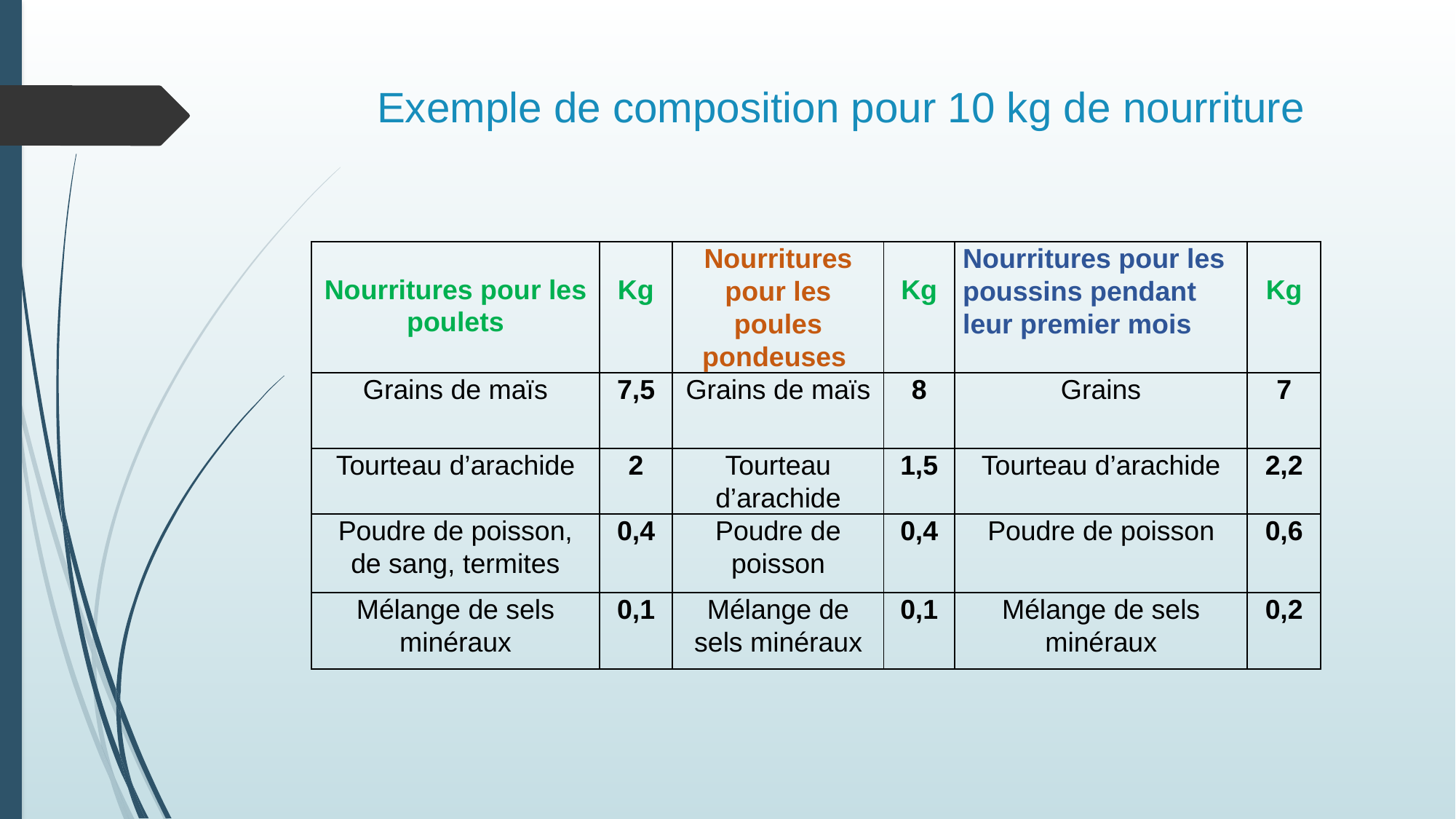

# Exemple de composition pour 10 kg de nourriture
| Nourritures pour les poulets | Kg | Nourritures pour les poules pondeuses | Kg | Nourritures pour les poussins pendant leur premier mois | Kg |
| --- | --- | --- | --- | --- | --- |
| Grains de maïs | 7,5 | Grains de maïs | 8 | Grains | 7 |
| Tourteau d’arachide | 2 | Tourteau d’arachide | 1,5 | Tourteau d’arachide | 2,2 |
| Poudre de poisson, de sang, termites | 0,4 | Poudre de poisson | 0,4 | Poudre de poisson | 0,6 |
| Mélange de sels minéraux | 0,1 | Mélange de sels minéraux | 0,1 | Mélange de sels minéraux | 0,2 |